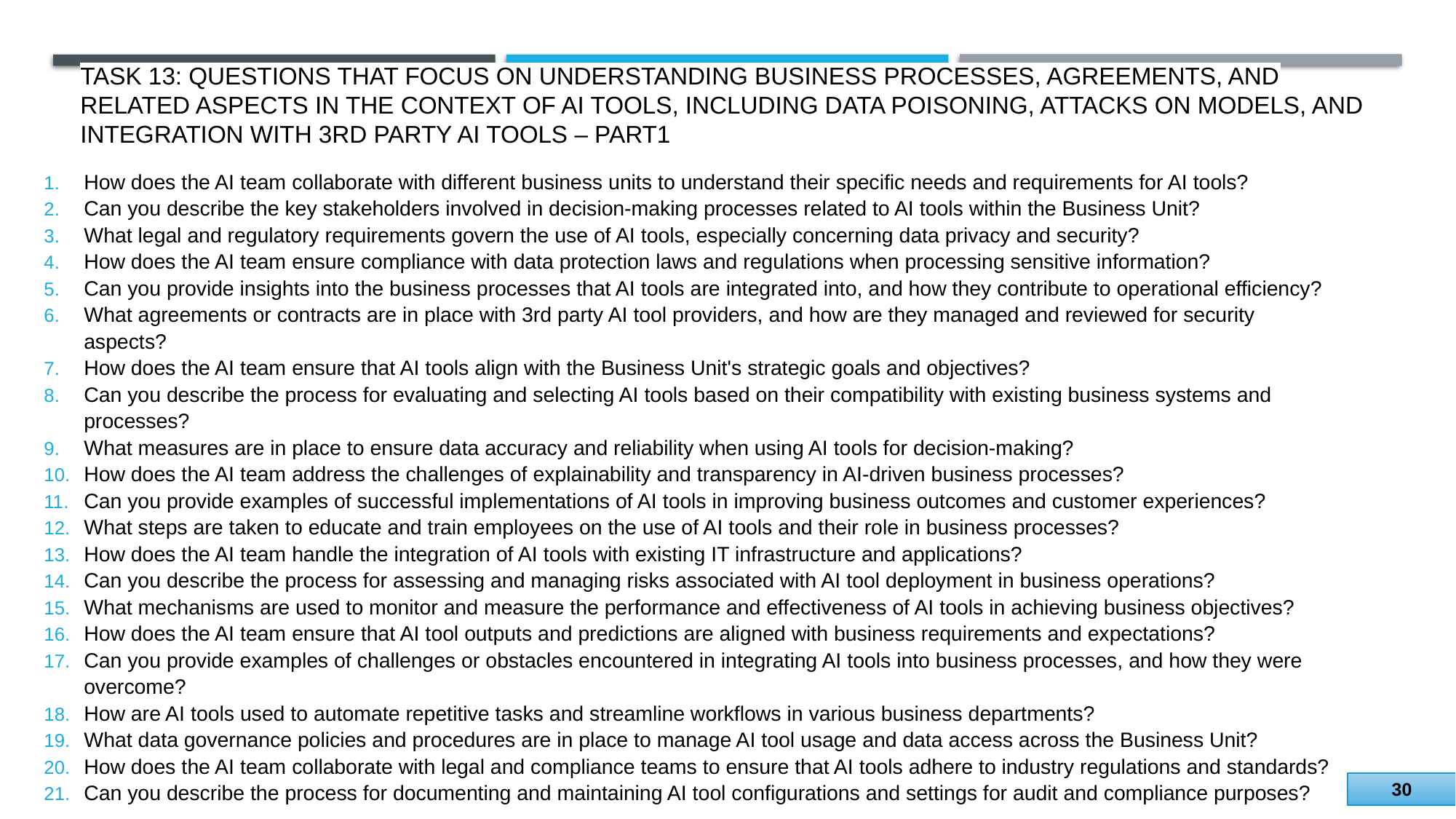

# Task 13: questions that focus on understanding business processes, agreements, and related aspects in the context of AI tools, including data poisoning, attacks on models, and integration with 3rd party AI tools – Part1
How does the AI team collaborate with different business units to understand their specific needs and requirements for AI tools?
Can you describe the key stakeholders involved in decision-making processes related to AI tools within the Business Unit?
What legal and regulatory requirements govern the use of AI tools, especially concerning data privacy and security?
How does the AI team ensure compliance with data protection laws and regulations when processing sensitive information?
Can you provide insights into the business processes that AI tools are integrated into, and how they contribute to operational efficiency?
What agreements or contracts are in place with 3rd party AI tool providers, and how are they managed and reviewed for security aspects?
How does the AI team ensure that AI tools align with the Business Unit's strategic goals and objectives?
Can you describe the process for evaluating and selecting AI tools based on their compatibility with existing business systems and processes?
What measures are in place to ensure data accuracy and reliability when using AI tools for decision-making?
How does the AI team address the challenges of explainability and transparency in AI-driven business processes?
Can you provide examples of successful implementations of AI tools in improving business outcomes and customer experiences?
What steps are taken to educate and train employees on the use of AI tools and their role in business processes?
How does the AI team handle the integration of AI tools with existing IT infrastructure and applications?
Can you describe the process for assessing and managing risks associated with AI tool deployment in business operations?
What mechanisms are used to monitor and measure the performance and effectiveness of AI tools in achieving business objectives?
How does the AI team ensure that AI tool outputs and predictions are aligned with business requirements and expectations?
Can you provide examples of challenges or obstacles encountered in integrating AI tools into business processes, and how they were overcome?
How are AI tools used to automate repetitive tasks and streamline workflows in various business departments?
What data governance policies and procedures are in place to manage AI tool usage and data access across the Business Unit?
How does the AI team collaborate with legal and compliance teams to ensure that AI tools adhere to industry regulations and standards?
Can you describe the process for documenting and maintaining AI tool configurations and settings for audit and compliance purposes?